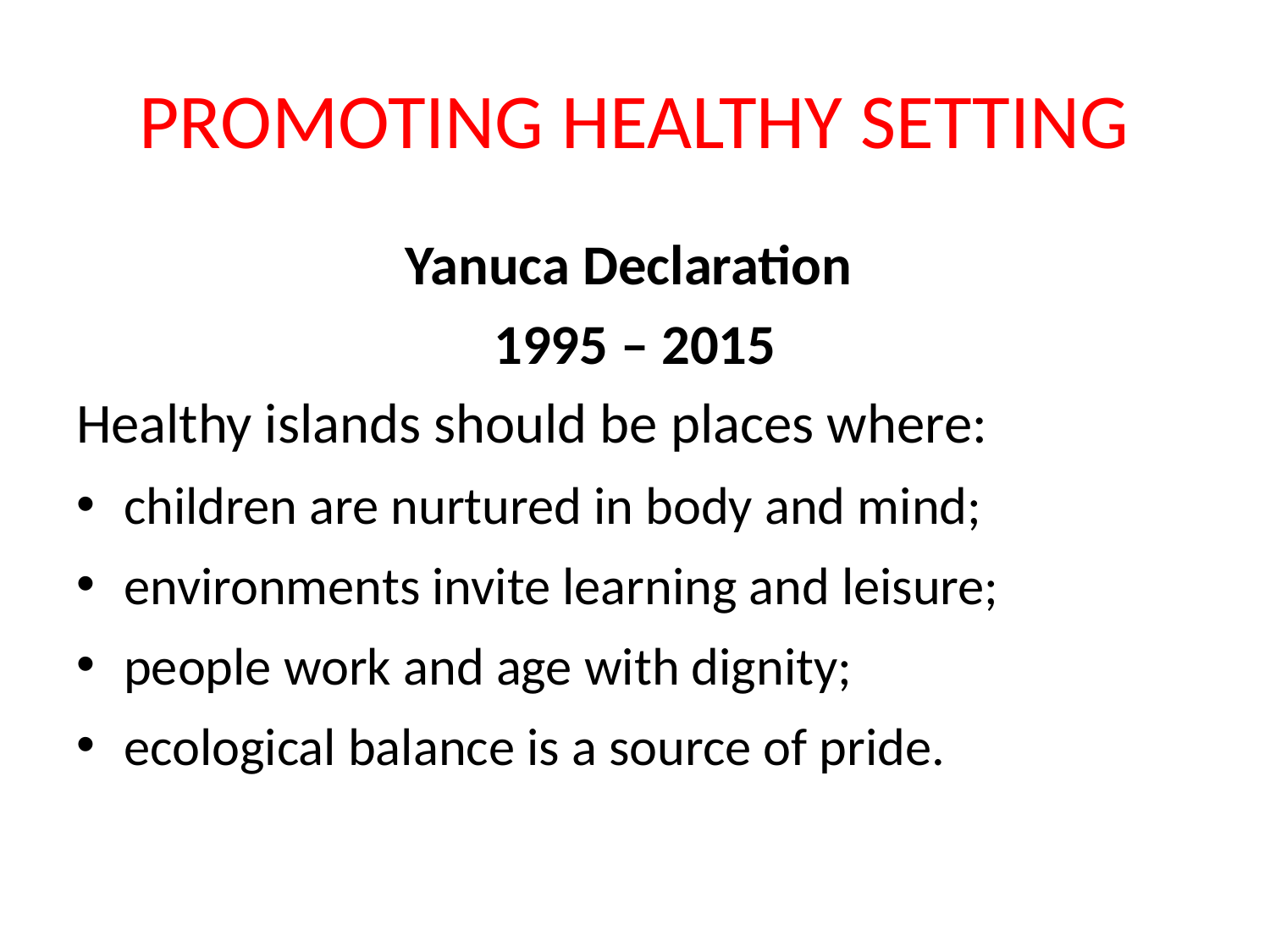

# PROMOTING HEALTHY SETTING
Yanuca Declaration
1995 – 2015
Healthy islands should be places where:
children are nurtured in body and mind;
environments invite learning and leisure;
people work and age with dignity;
ecological balance is a source of pride.